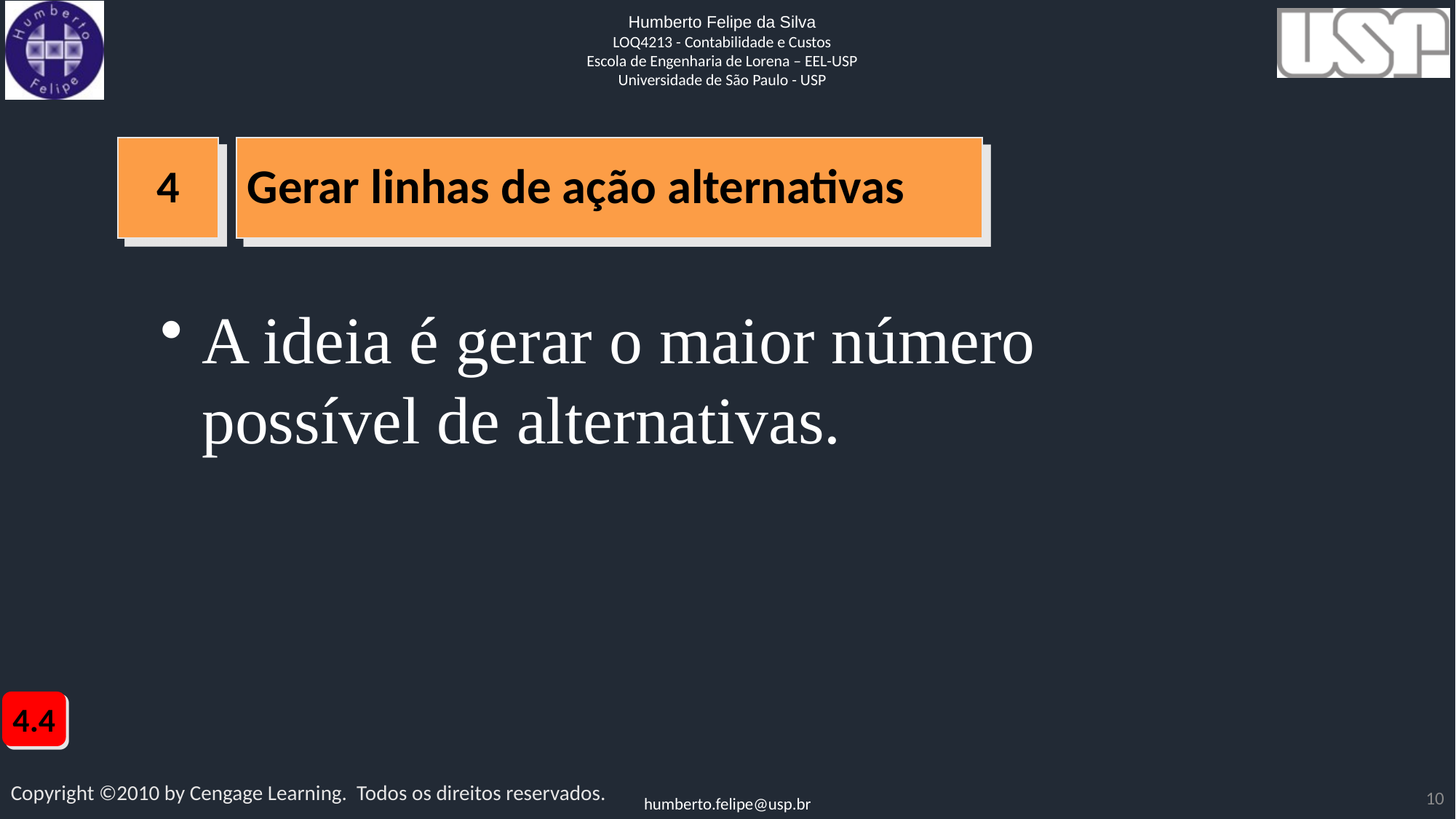

4
Gerar linhas de ação alternativas
A ideia é gerar o maior número possível de alternativas.
4.4
10